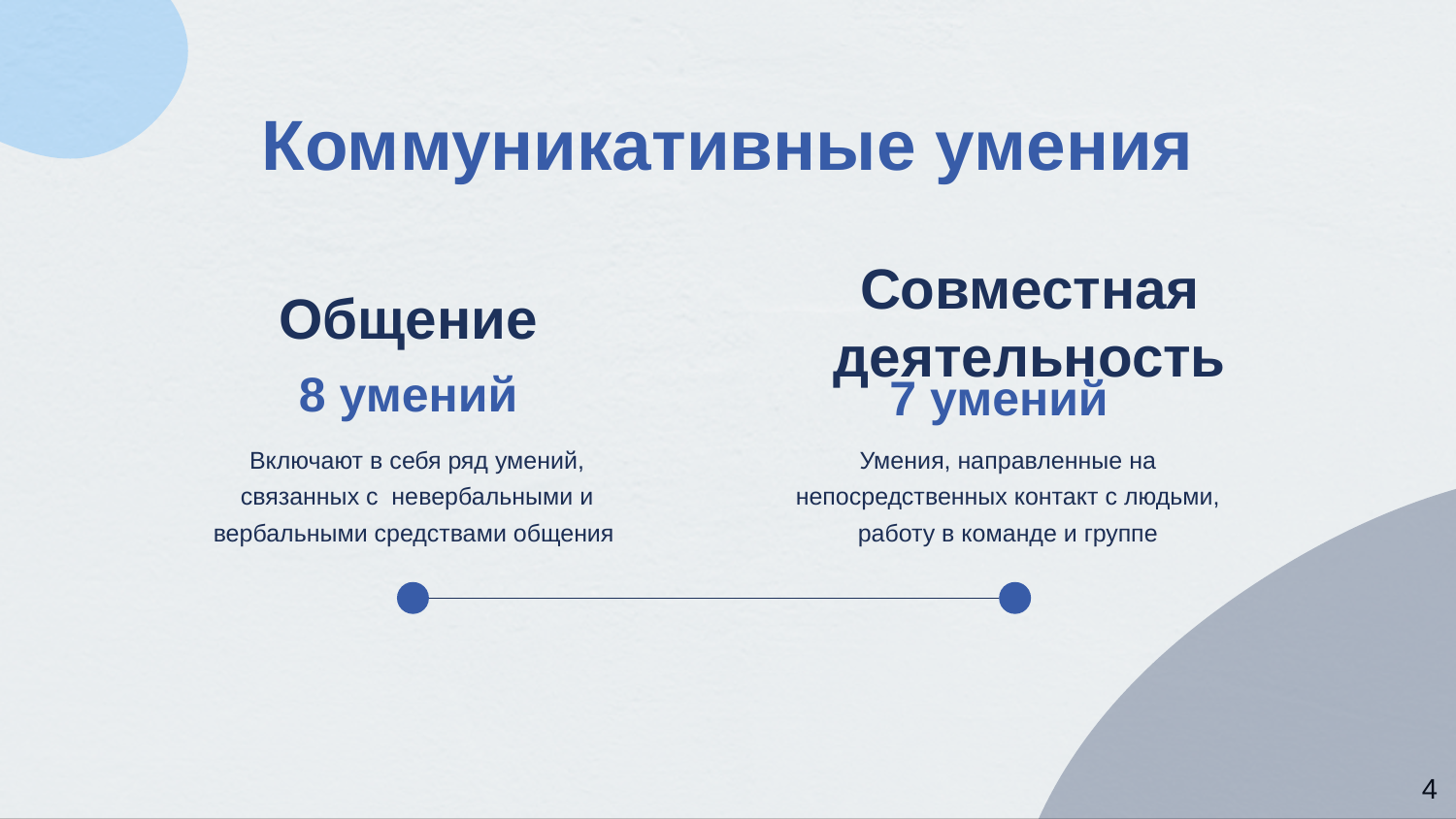

# Коммуникативные умения
Совместная деятельность
Общение
8 умений
7 умений

Умения, направленные на непосредственных контакт с людьми, работу в команде и группе
Включают в себя ряд умений, связанных с  невербальными и вербальными средствами общения

4